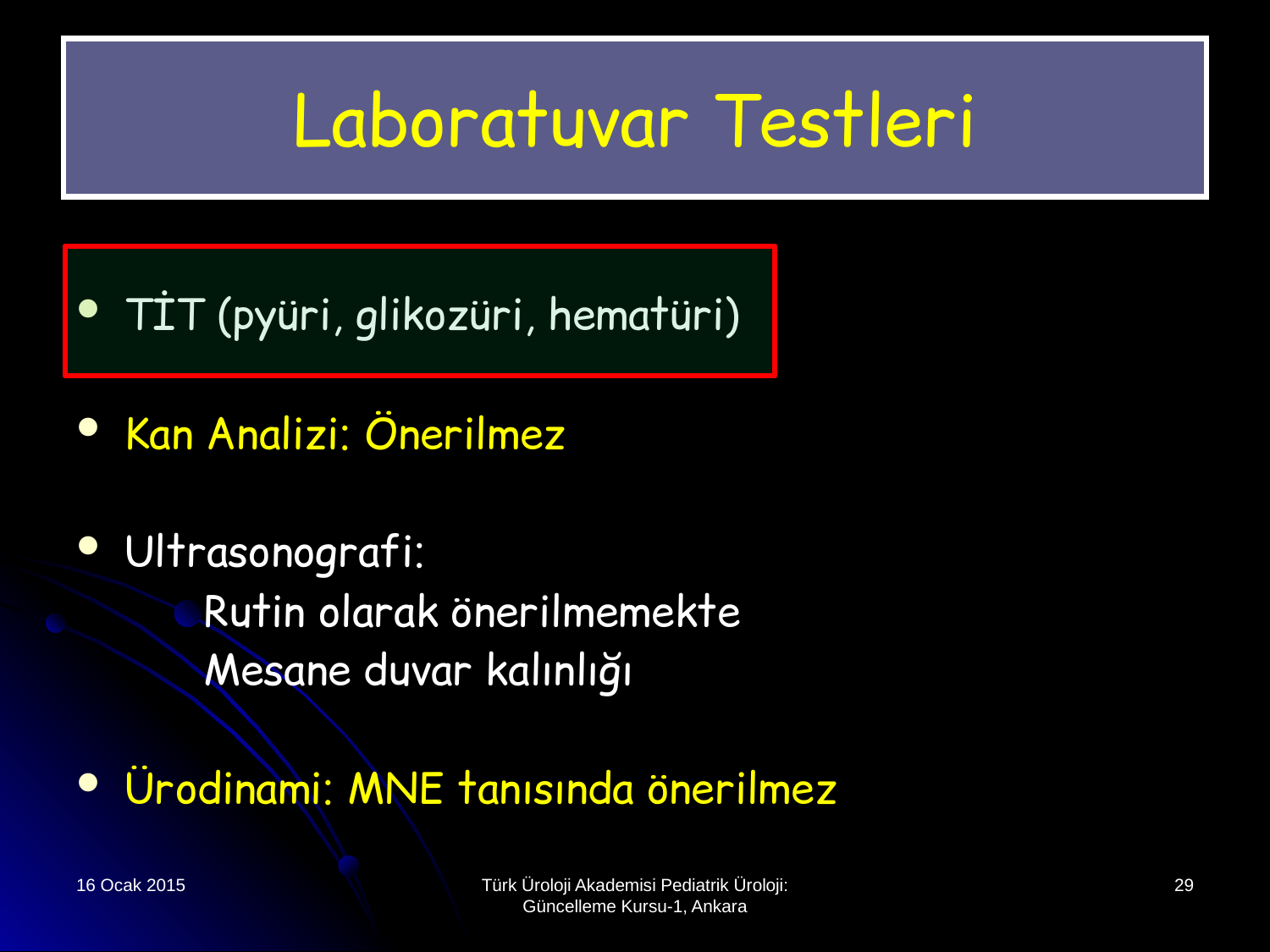

# Laboratuvar Testleri

TİT (pyüri, glikozüri, hematüri)

Kan Analizi: Önerilmez

Ultrasonografi:
   	Rutin olarak önerilmemekte
   	Mesane duvar kalınlığı

Ürodinami: MNE tanısında önerilmez

16 Ocak 2015
Türk Üroloji Akademisi Pediatrik Üroloji: Güncelleme Kursu-1, Ankara
29